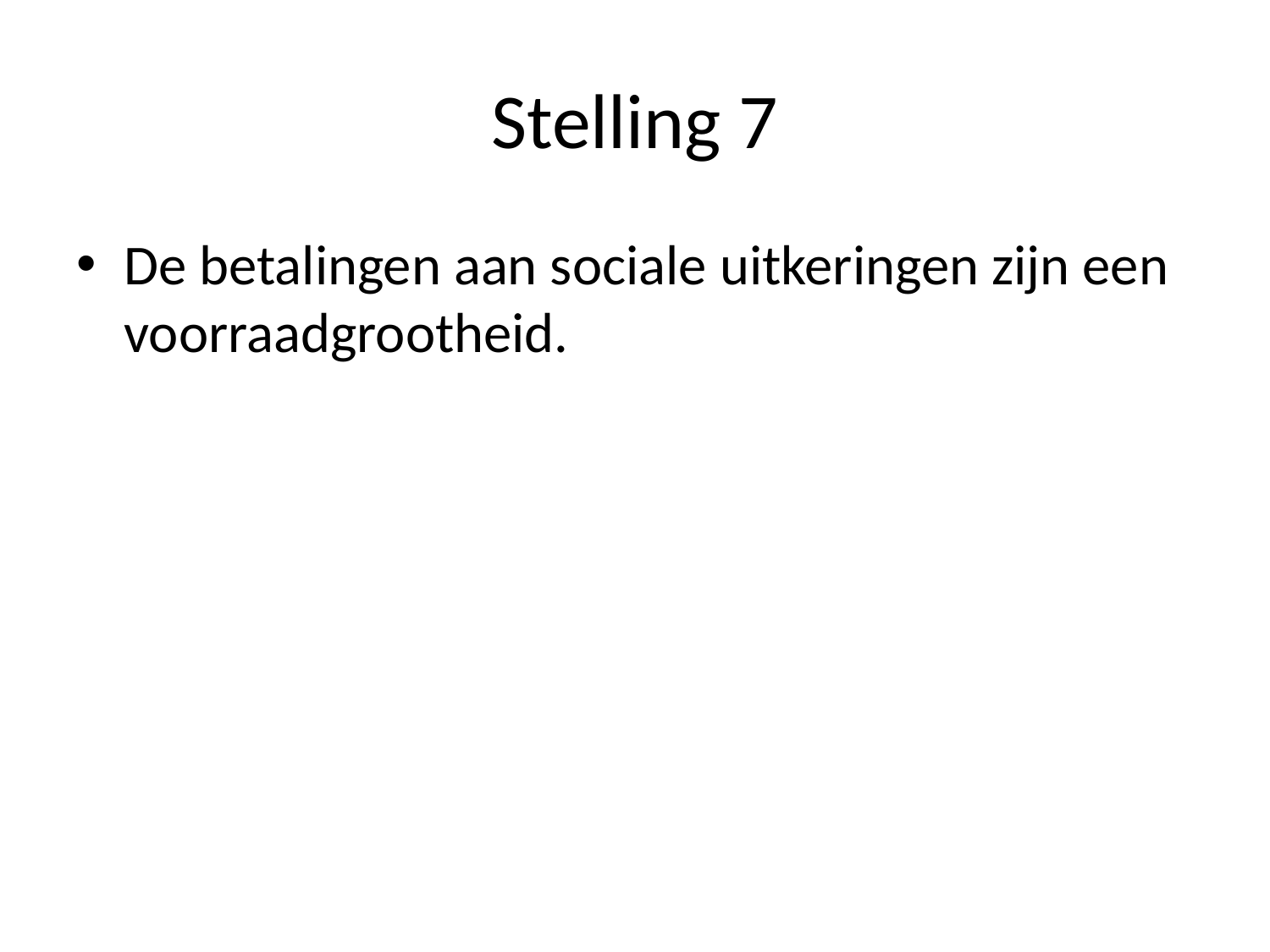

# Stelling 7
De betalingen aan sociale uitkeringen zijn een voorraadgrootheid.